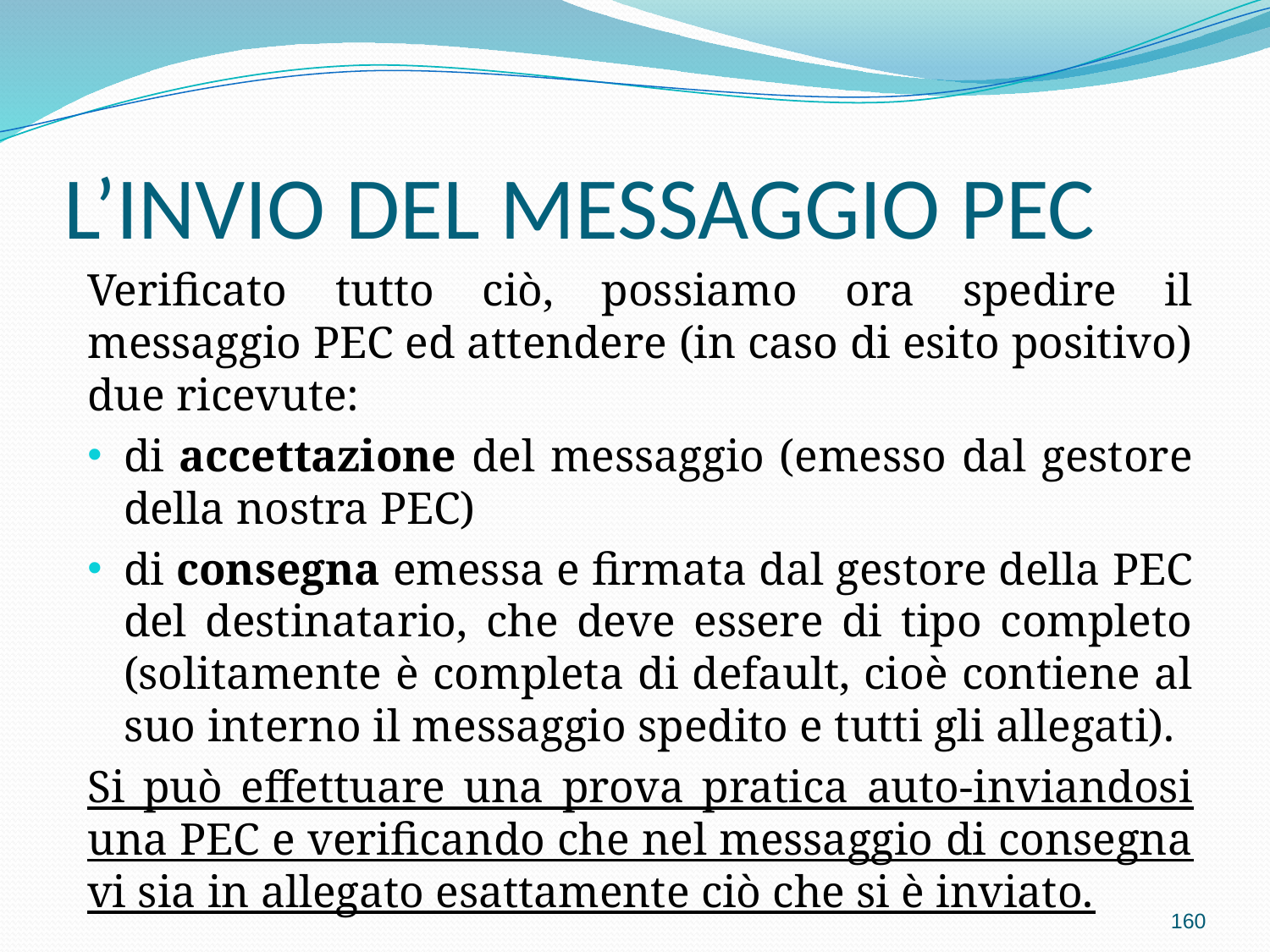

# L’INVIO DEL MESSAGGIO PEC
Verificato tutto ciò, possiamo ora spedire il messaggio PEC ed attendere (in caso di esito positivo) due ricevute:
di accettazione del messaggio (emesso dal gestore della nostra PEC)
di consegna emessa e firmata dal gestore della PEC del destinatario, che deve essere di tipo completo (solitamente è completa di default, cioè contiene al suo interno il messaggio spedito e tutti gli allegati).
Si può effettuare una prova pratica auto-inviandosi una PEC e verificando che nel messaggio di consegna vi sia in allegato esattamente ciò che si è inviato.

160